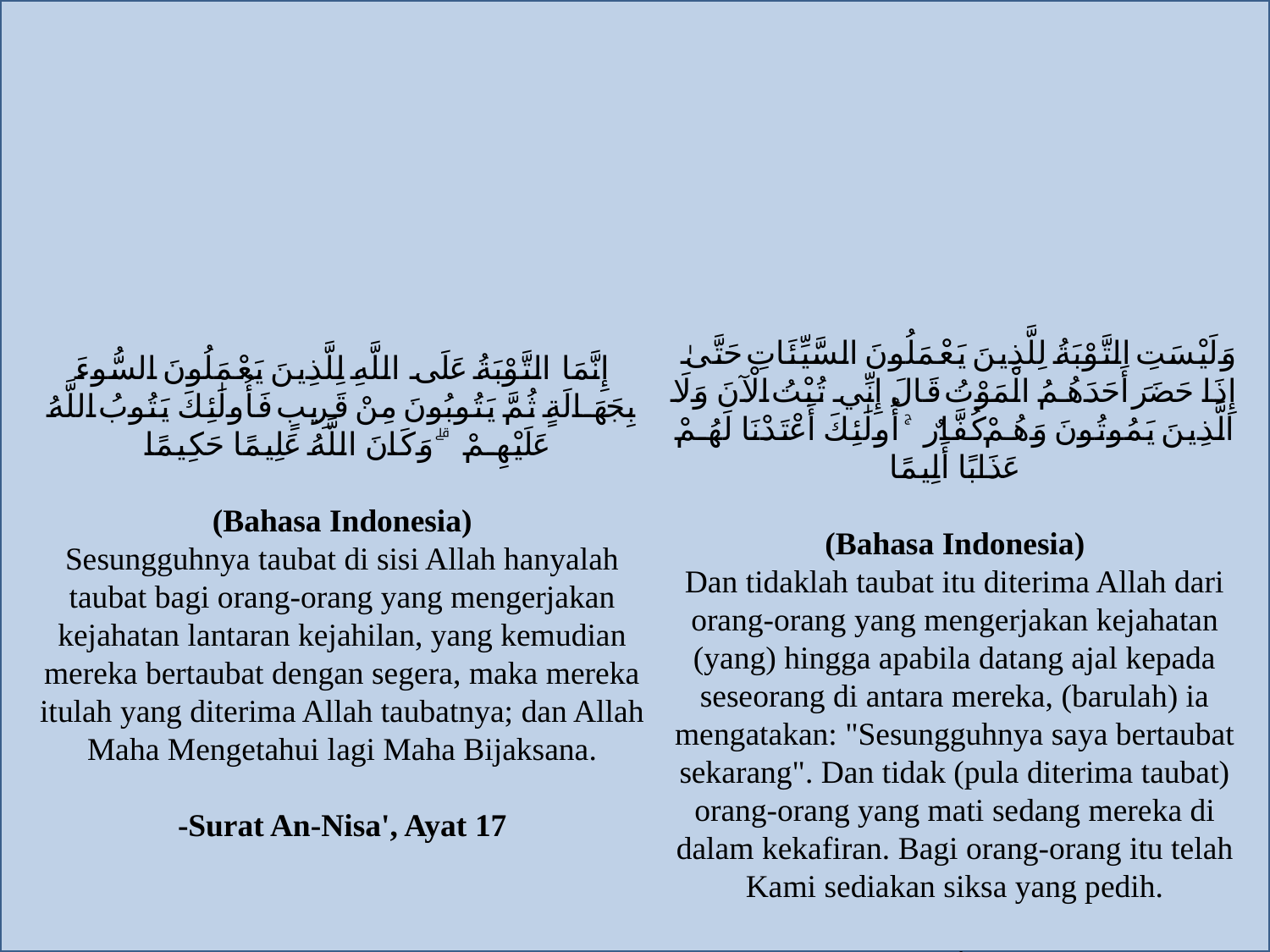

وَلَيْسَتِ التَّوْبَةُ لِلَّذِينَ يَعْمَلُونَ السَّيِّئَاتِ حَتَّىٰ إِذَا حَضَرَ أَحَدَهُمُ الْمَوْتُ قَالَ إِنِّي تُبْتُ الْآنَ وَلَا الَّذِينَ يَمُوتُونَ وَهُمْ كُفَّارٌ ۚ أُولَٰئِكَ أَعْتَدْنَا لَهُمْ عَذَابًا أَلِيمًا

(Bahasa Indonesia)
Dan tidaklah taubat itu diterima Allah dari orang-orang yang mengerjakan kejahatan (yang) hingga apabila datang ajal kepada seseorang di antara mereka, (barulah) ia mengatakan: "Sesungguhnya saya bertaubat sekarang". Dan tidak (pula diterima taubat) orang-orang yang mati sedang mereka di dalam kekafiran. Bagi orang-orang itu telah Kami sediakan siksa yang pedih.

-Surat An-Nisa', Ayat 18
إِنَّمَا التَّوْبَةُ عَلَى اللَّهِ لِلَّذِينَ يَعْمَلُونَ السُّوءَ بِجَهَالَةٍ ثُمَّ يَتُوبُونَ مِنْ قَرِيبٍ فَأُولَٰئِكَ يَتُوبُ اللَّهُ عَلَيْهِمْ ۗ وَكَانَ اللَّهُ عَلِيمًا حَكِيمًا

(Bahasa Indonesia)
Sesungguhnya taubat di sisi Allah hanyalah taubat bagi orang-orang yang mengerjakan kejahatan lantaran kejahilan, yang kemudian mereka bertaubat dengan segera, maka mereka itulah yang diterima Allah taubatnya; dan Allah Maha Mengetahui lagi Maha Bijaksana.

-Surat An-Nisa', Ayat 17